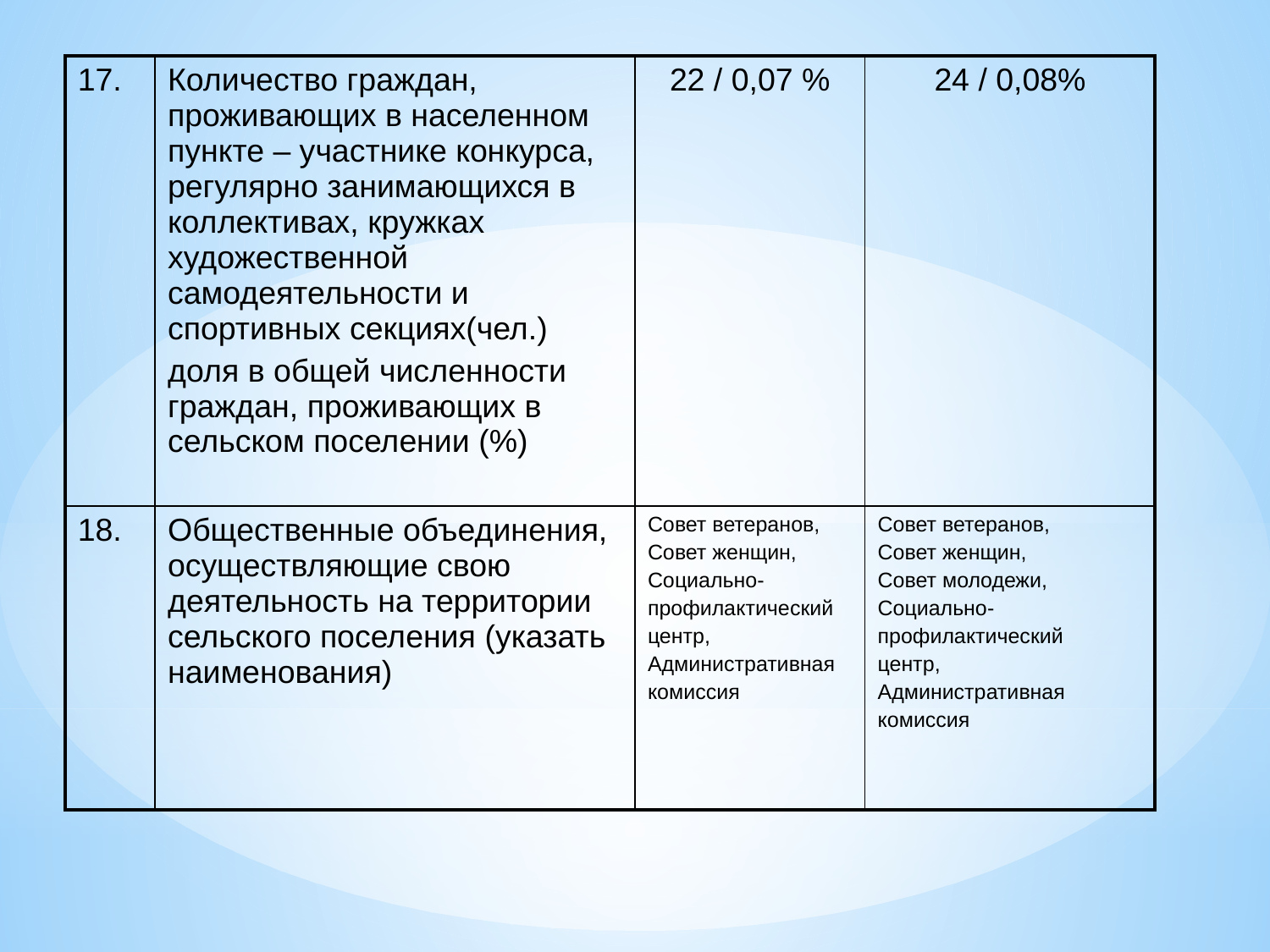

| 17. | Количество граждан, проживающих в населенном пункте – участнике конкурса, регулярно занимающихся в коллективах, кружках художественной самодеятельности и спортивных секциях(чел.) доля в общей численности граждан, проживающих в сельском поселении (%) | 22 / 0,07 % | 24 / 0,08% |
| --- | --- | --- | --- |
| 18. | Общественные объединения, осуществляющие свою деятельность на территории сельского поселения (указать наименования) | Совет ветеранов, Совет женщин, Социально- профилактический центр, Административная комиссия | Совет ветеранов, Совет женщин, Совет молодежи, Социально- профилактический центр, Административная комиссия |